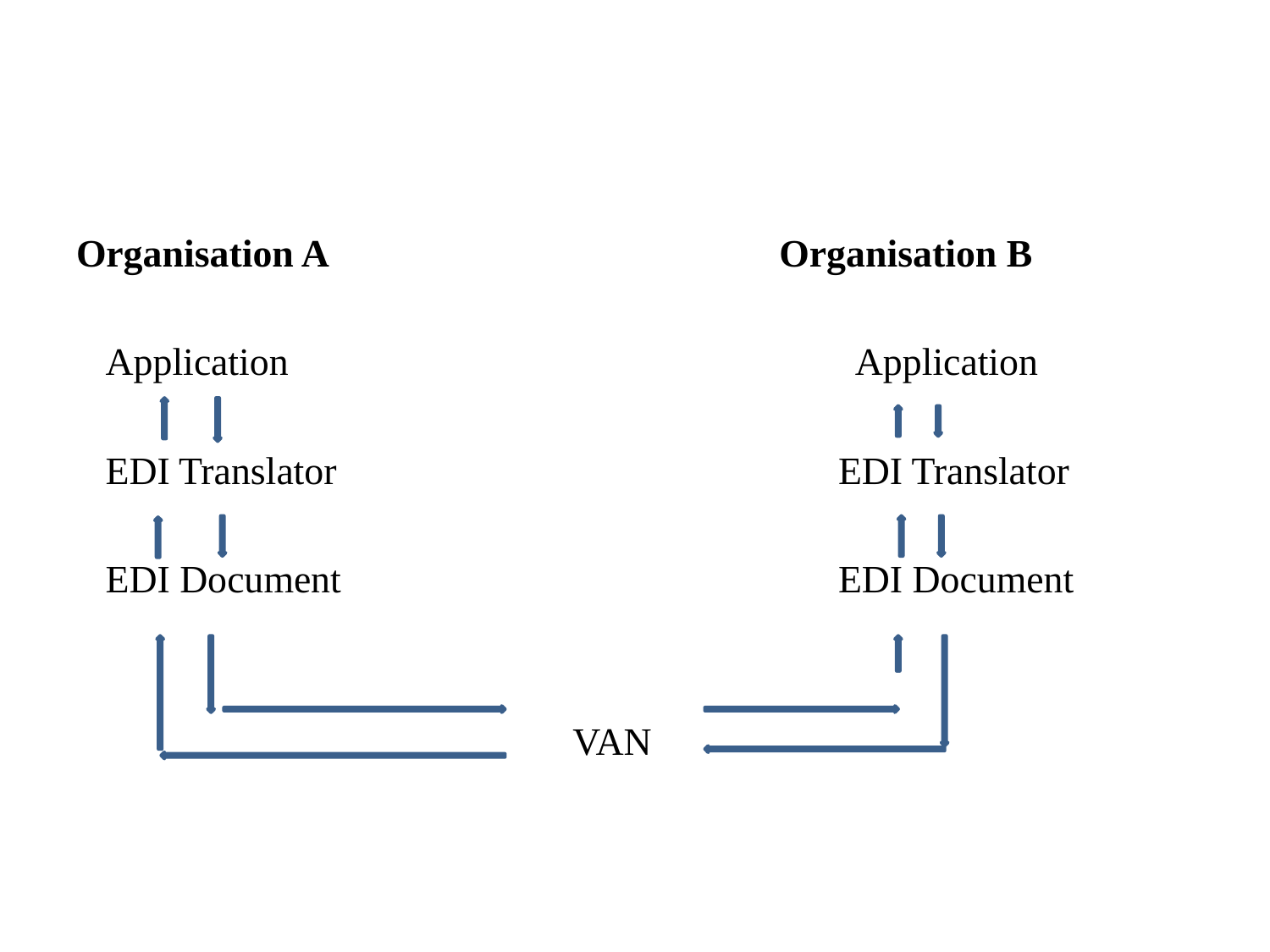

#
Organisation A                        		       Organisation B

   Application 				               Application

   EDI Translator				EDI Translator

   EDI Document				EDI Document

                                                   VAN